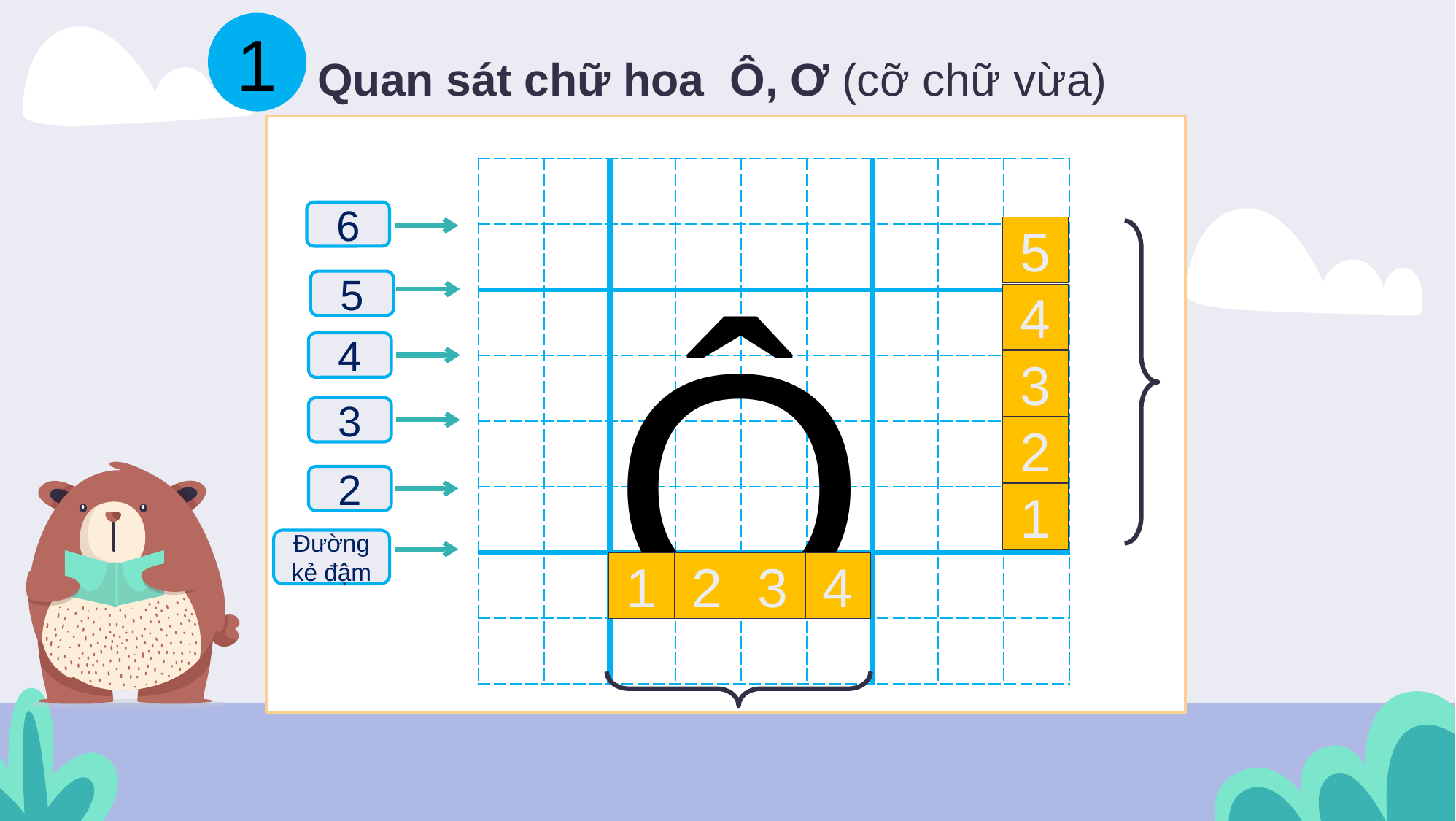

# Quan sát chữ hoa  Ô, Ơ (cỡ chữ vừa)
1

|  |  |  |  |  |  |  |  |  |
| --- | --- | --- | --- | --- | --- | --- | --- | --- |
|  |  |  |  |  |  |  |  |  |
|  |  |  |  |  |  |  |  |  |
|  |  |  |  |  |  |  |  |  |
|  |  |  |  |  |  |  |  |  |
|  |  |  |  |  |  |  |  |  |
|  |  |  |  |  |  |  |  |  |
|  |  |  |  |  |  |  |  |  |
6
5

Ô
5
4
4
3
3
2

2
1
Đường
kẻ đậm
1
2
3
4